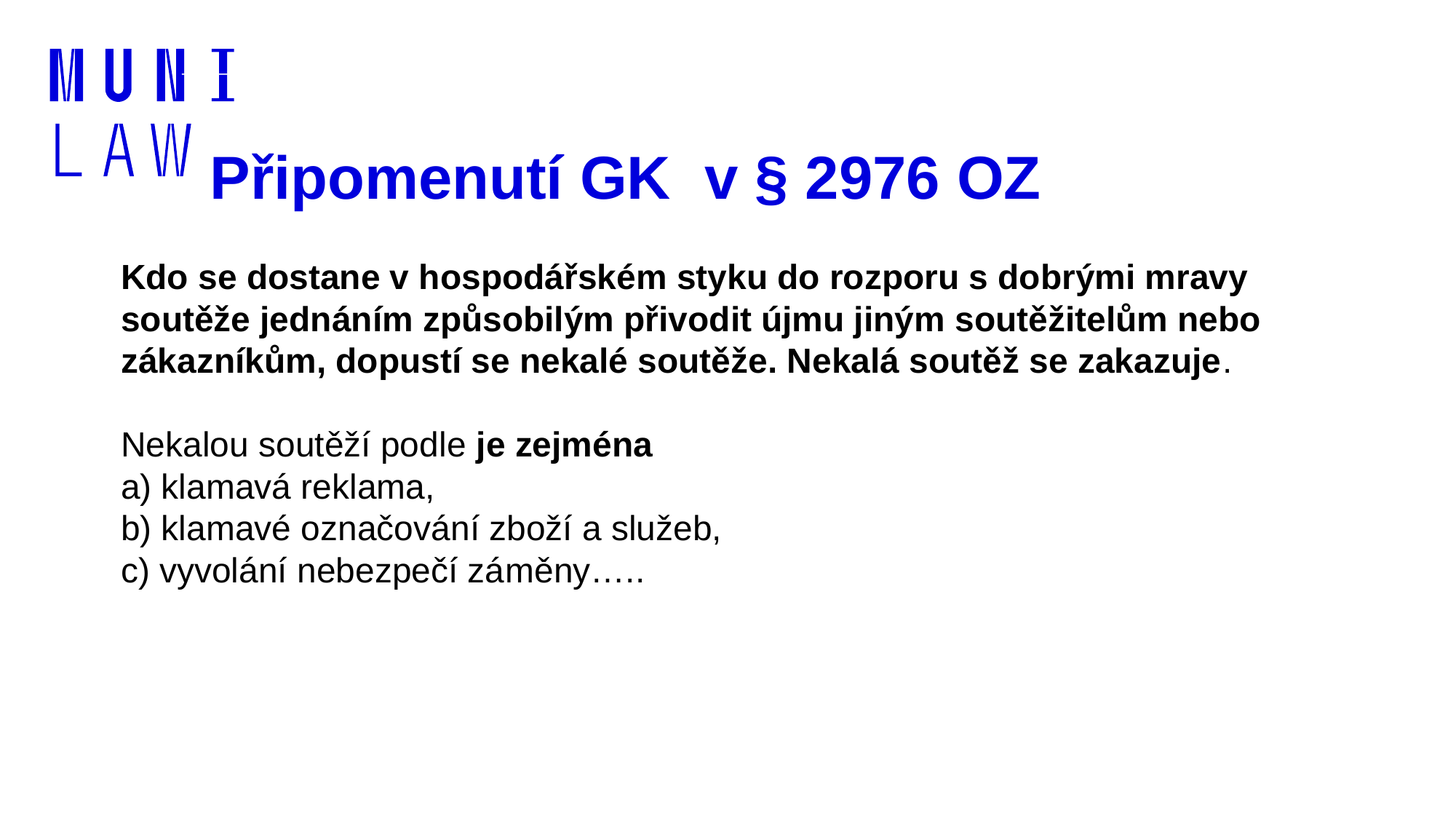

Josef Kotásek
Masaryk University, Faculty of Law

Připomenutí GK  v § 2976 OZ
Kdo se dostane v hospodářském styku do rozporu s dobrými mravy soutěže jednáním způsobilým přivodit újmu jiným soutěžitelům nebo zákazníkům, dopustí se nekalé soutěže. Nekalá soutěž se zakazuje.

Nekalou soutěží podle je zejména
a) klamavá reklama,
b) klamavé označování zboží a služeb,
c) vyvolání nebezpečí záměny…..